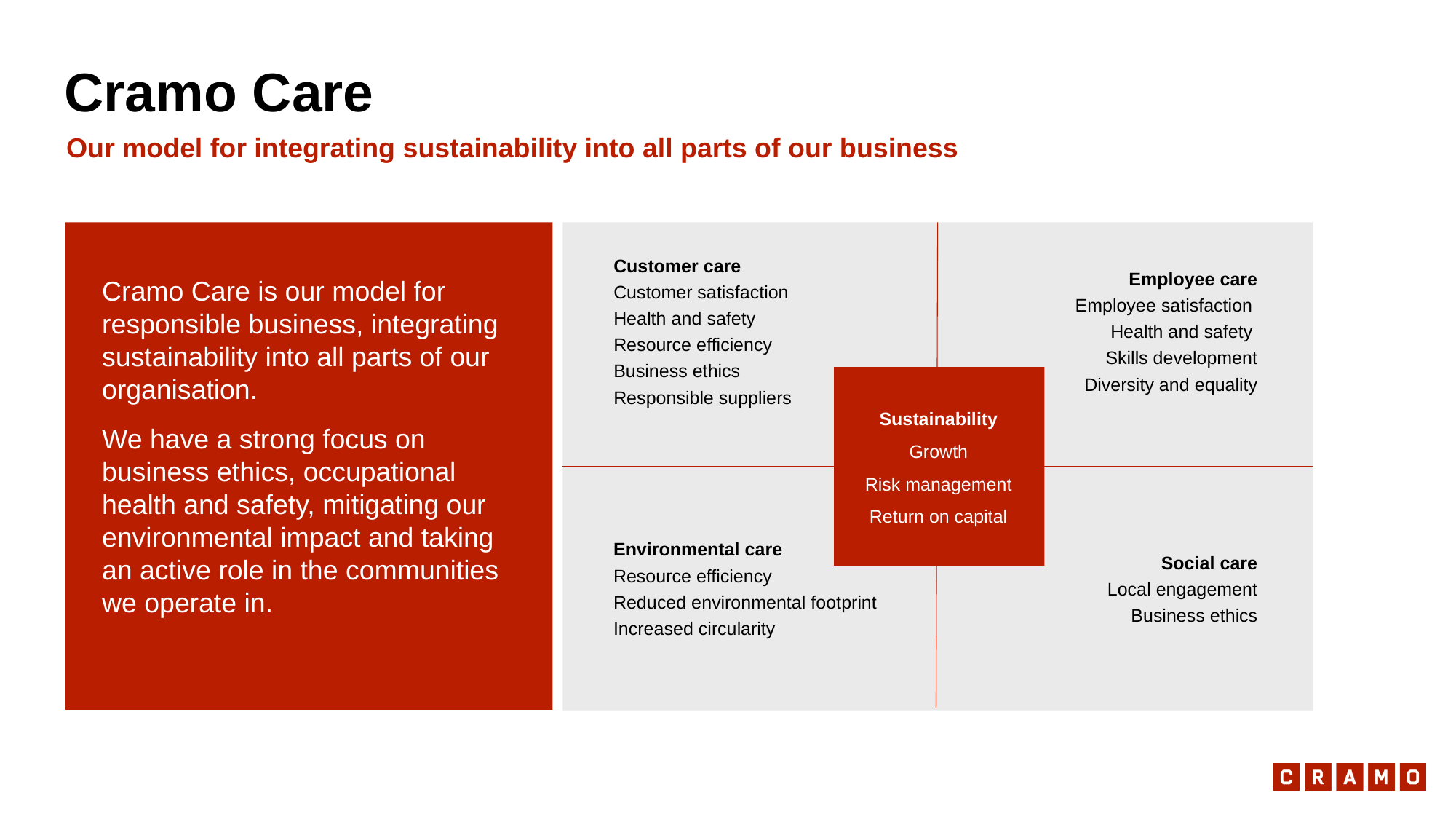

# Cramo Care
Our model for integrating sustainability into all parts of our business

Customer care
Customer satisfaction
Health and safety
Resource efficiency
Business ethics
Responsible suppliers
Employee care
Employee satisfaction
Health and safety
Skills development
Diversity and equality
Cramo Care is our model for responsible business, integrating sustainability into all parts of our organisation.
We have a strong focus on business ethics, occupational health and safety, mitigating our environmental impact and taking an active role in the communities we operate in.

Sustainability
Growth
Risk management
Return on capital
Environmental care
Resource efficiency
Reduced environmental footprint
Increased circularity
Social care
Local engagement
Business ethics